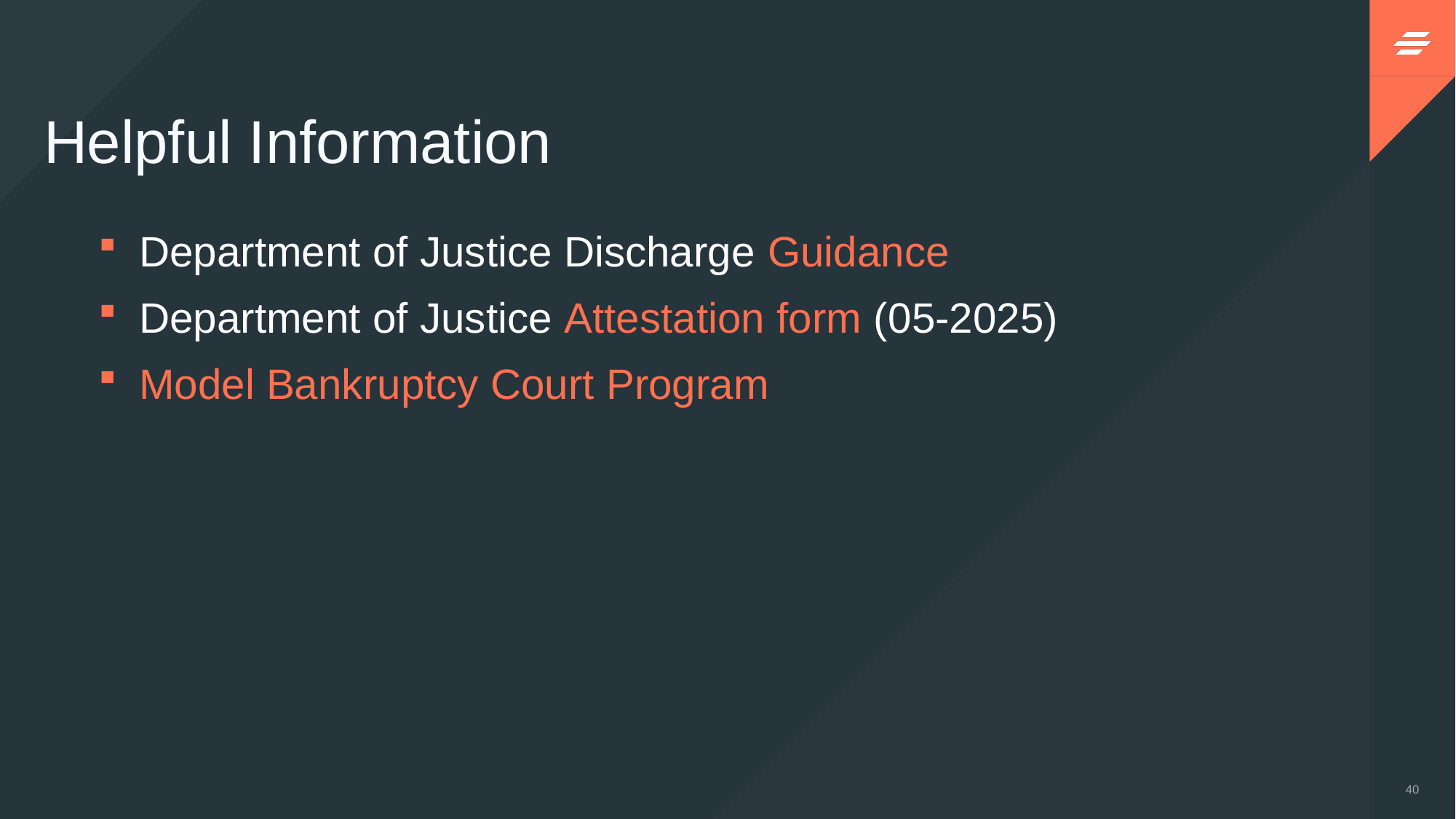

# Helpful Information
Department of Justice Discharge Guidance
Department of Justice Attestation form (05-2025)
Model Bankruptcy Court Program

40